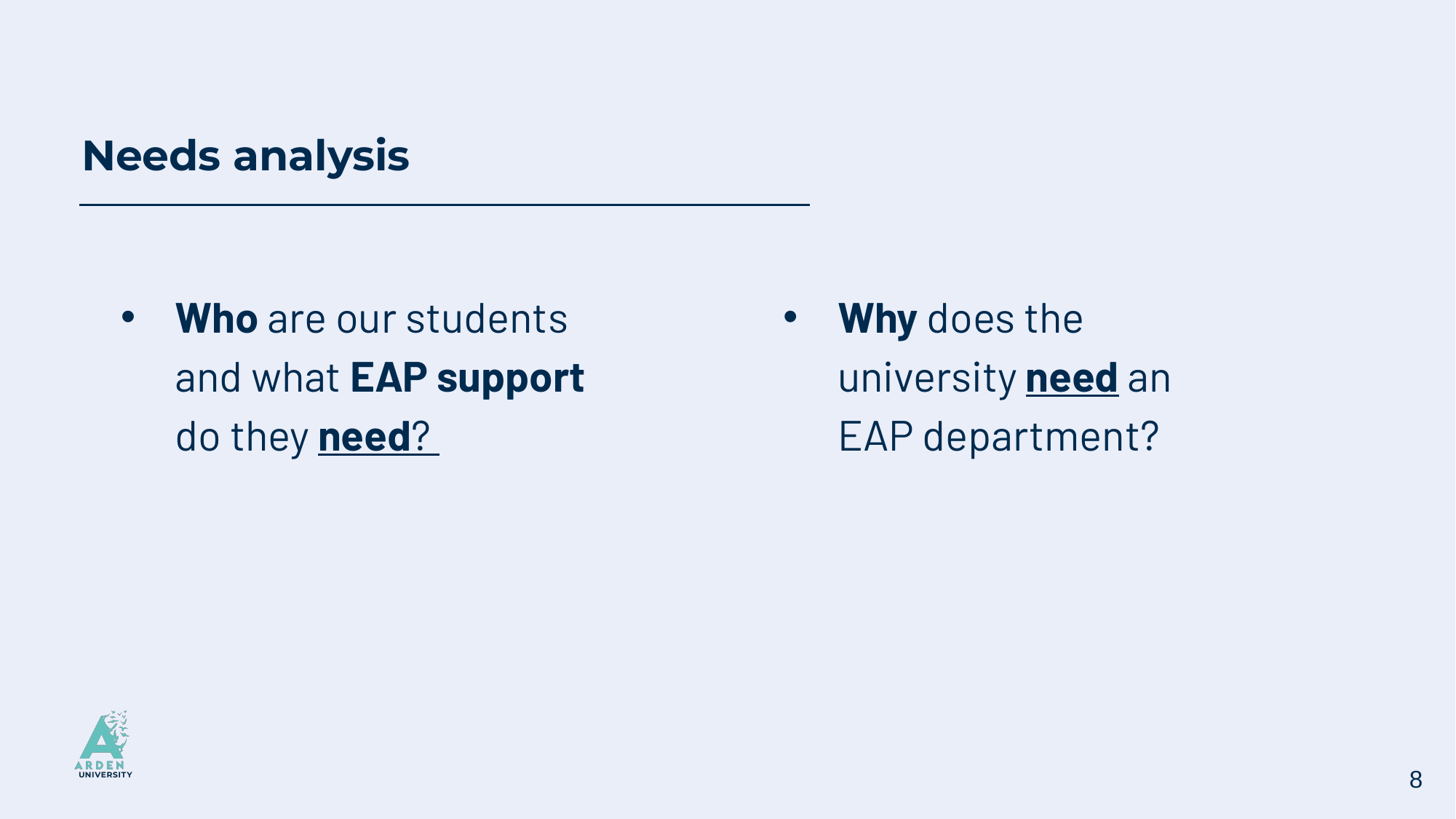

Needs analysis
Who are our students and what EAP support do they need?
Why does the university need an EAP department?
8